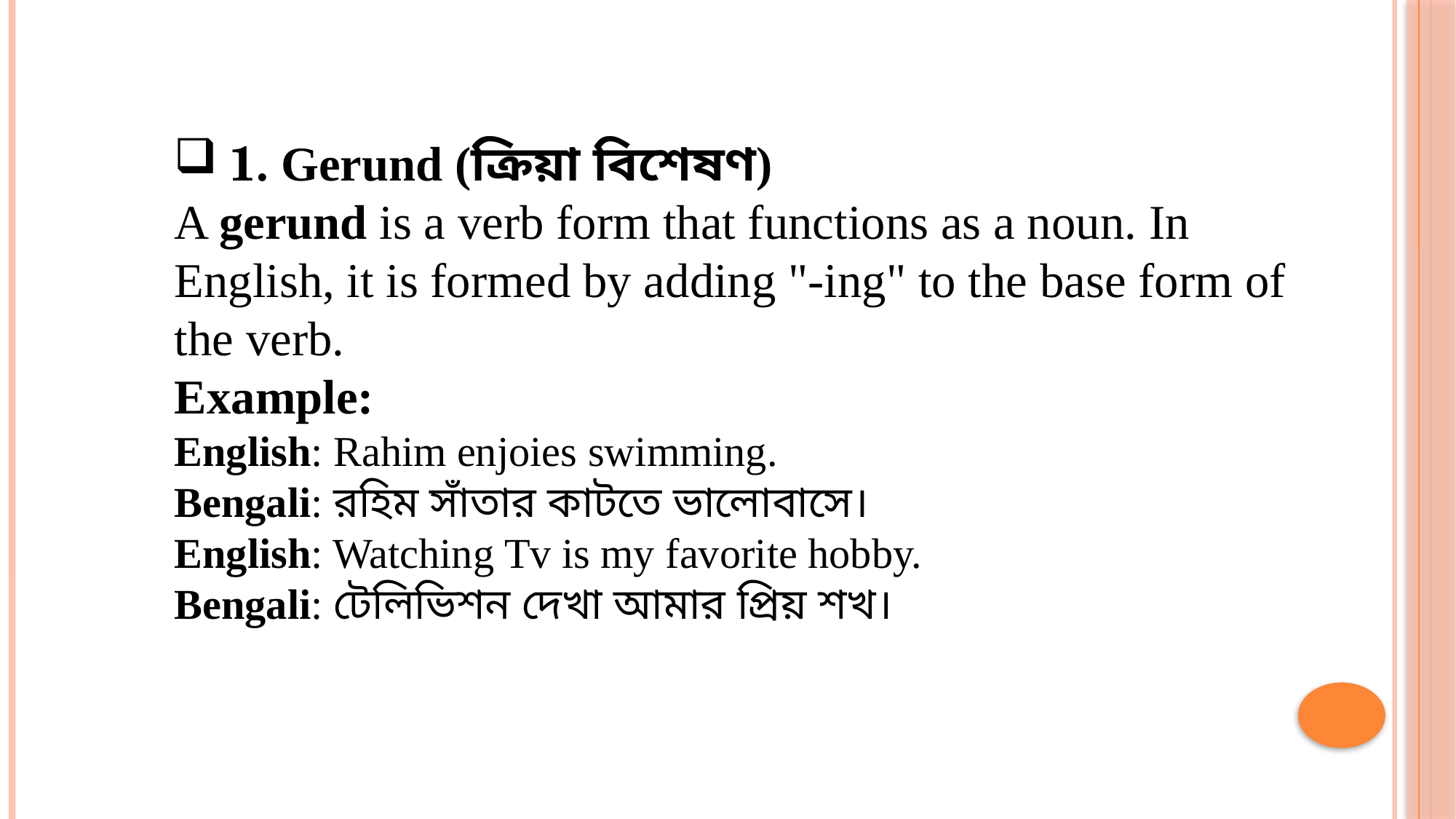

1. Gerund (ক্রিয়া বিশেষণ)
A gerund is a verb form that functions as a noun. In English, it is formed by adding "-ing" to the base form of the verb.
Example:
English: Rahim enjoies swimming.
Bengali: রহিম সাঁতার কাটতে ভালোবাসে।
English: Watching Tv is my favorite hobby.
Bengali: টেলিভিশন দেখা আমার প্রিয় শখ।